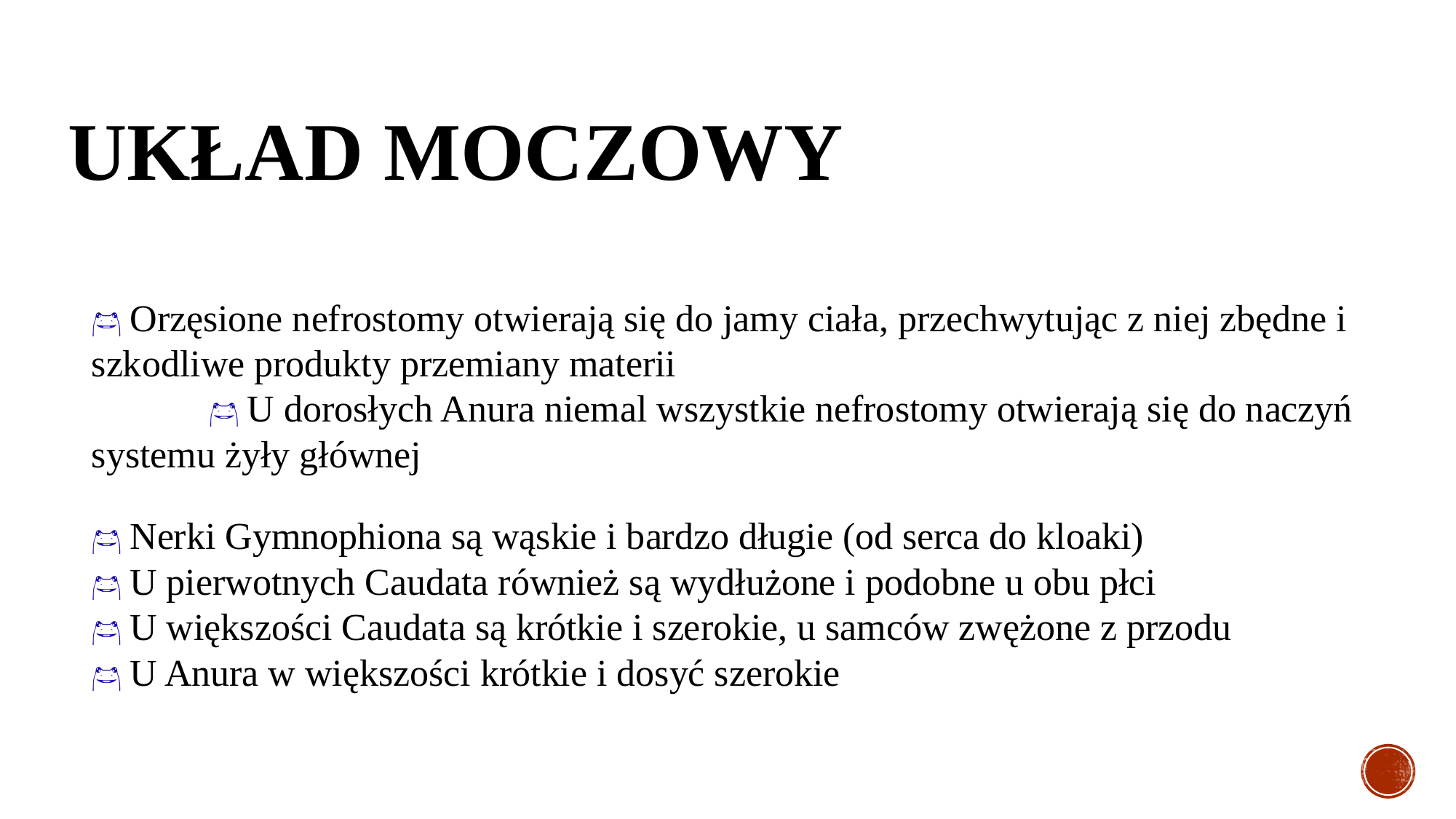

# UKŁAD MOCZOWY
🐸 Orzęsione nefrostomy otwierają się do jamy ciała, przechwytując z niej zbędne i szkodliwe produkty przemiany materii
	 🐸 U dorosłych Anura niemal wszystkie nefrostomy otwierają się do naczyń systemu żyły głównej

🐸 Nerki Gymnophiona są wąskie i bardzo długie (od serca do kloaki)
🐸 U pierwotnych Caudata również są wydłużone i podobne u obu płci
🐸 U większości Caudata są krótkie i szerokie, u samców zwężone z przodu
🐸 U Anura w większości krótkie i dosyć szerokie